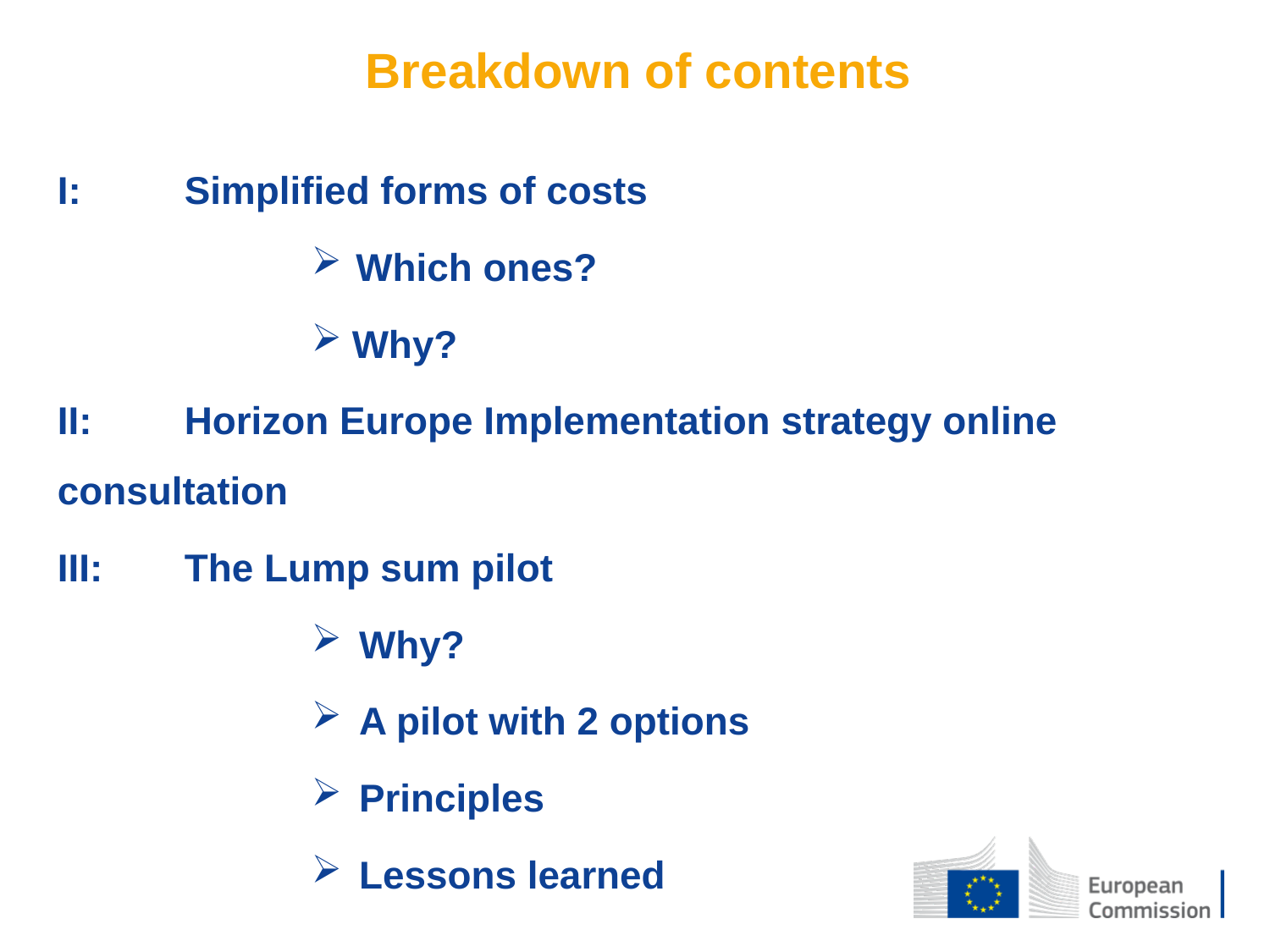

Breakdown of contents
I:	Simplified forms of costs
Which ones?
Why?
II:	Horizon Europe Implementation strategy online 	consultation
III:	The Lump sum pilot
Why?
A pilot with 2 options
Principles
Lessons learned